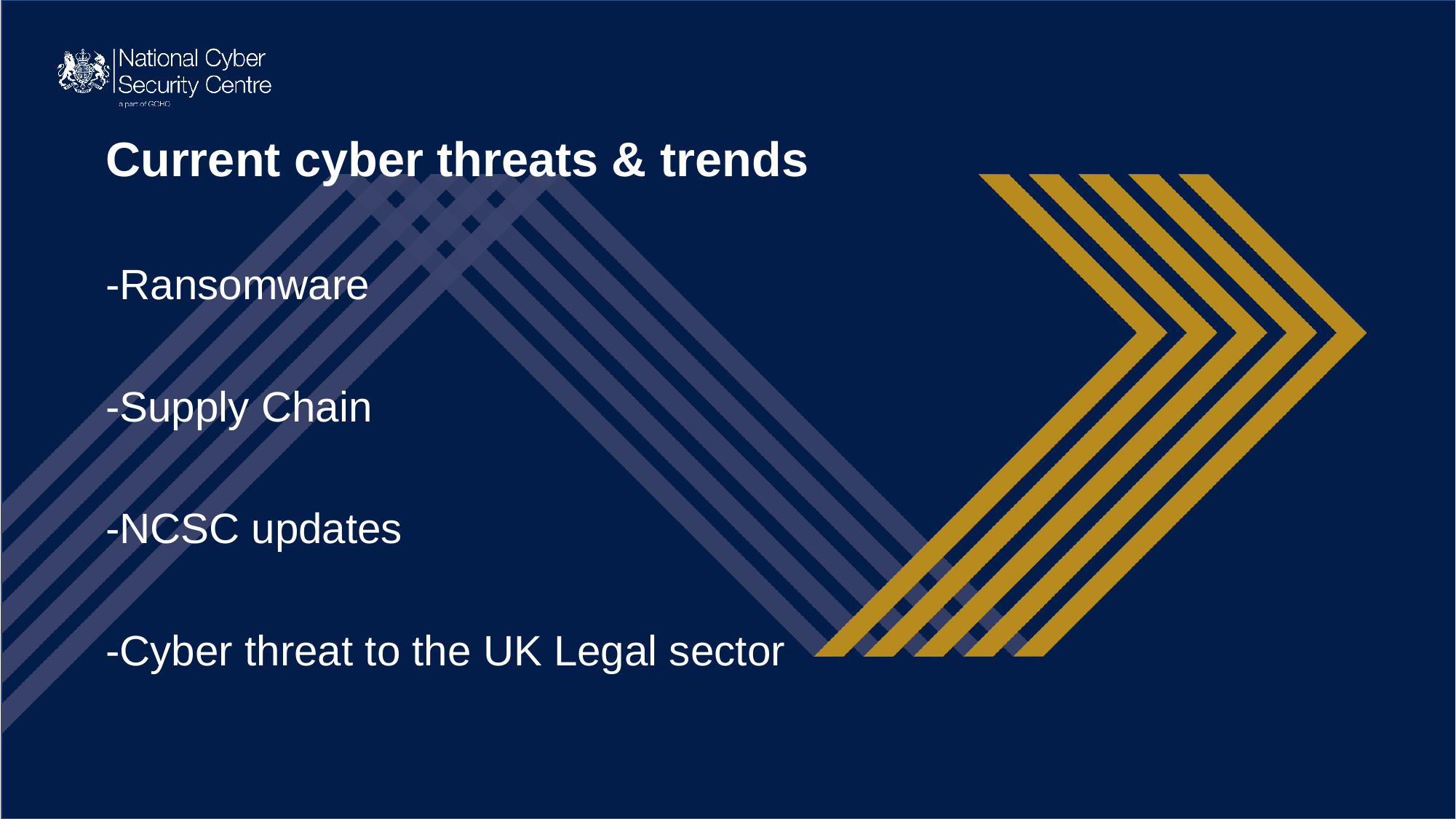

Current cyber threats & trends

-Ransomware

-Supply Chain

-NCSC updates

-Cyber threat to the UK Legal sector